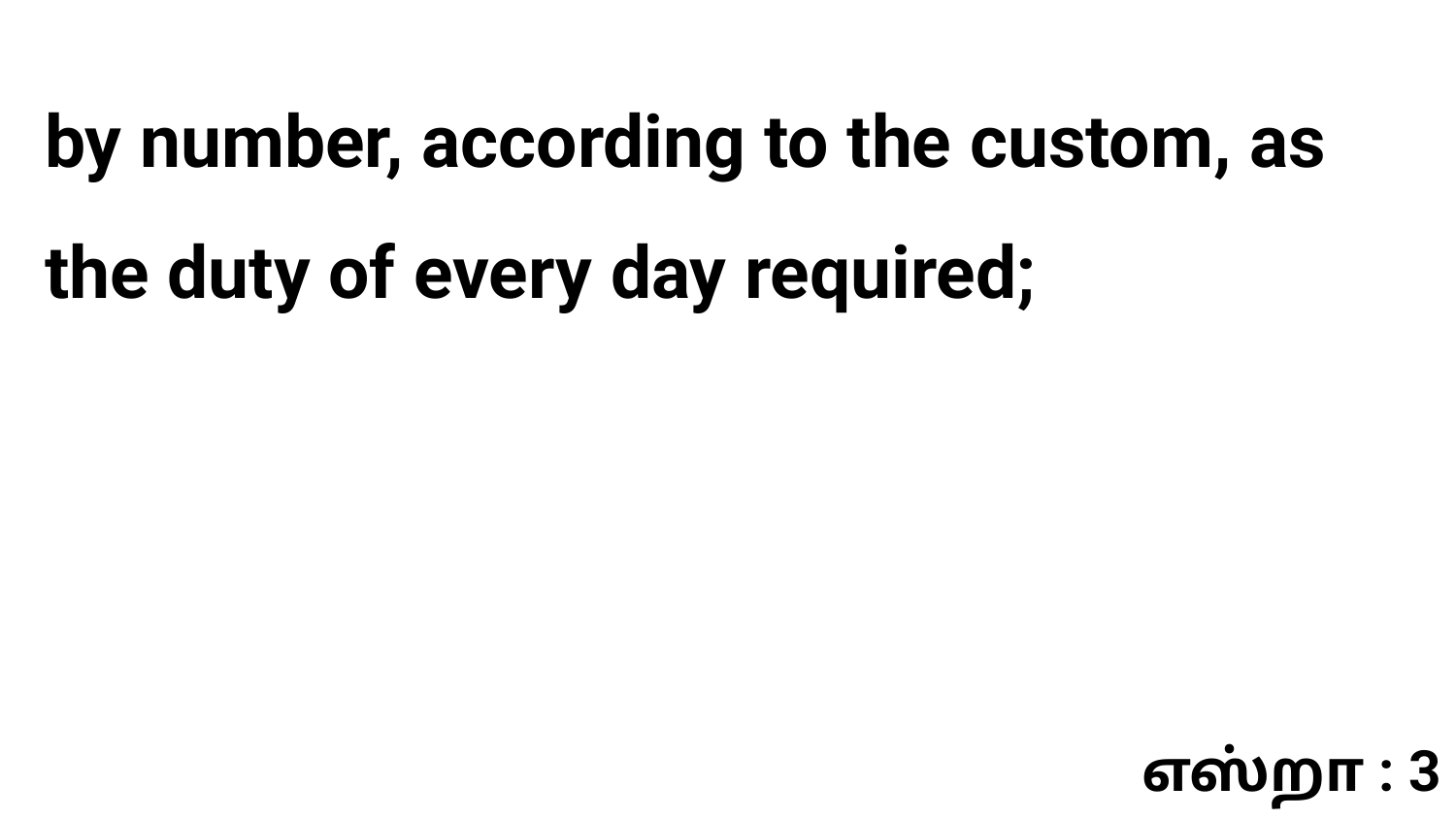

by number, according to the custom, as the duty of every day required;
எஸ்றா : 3